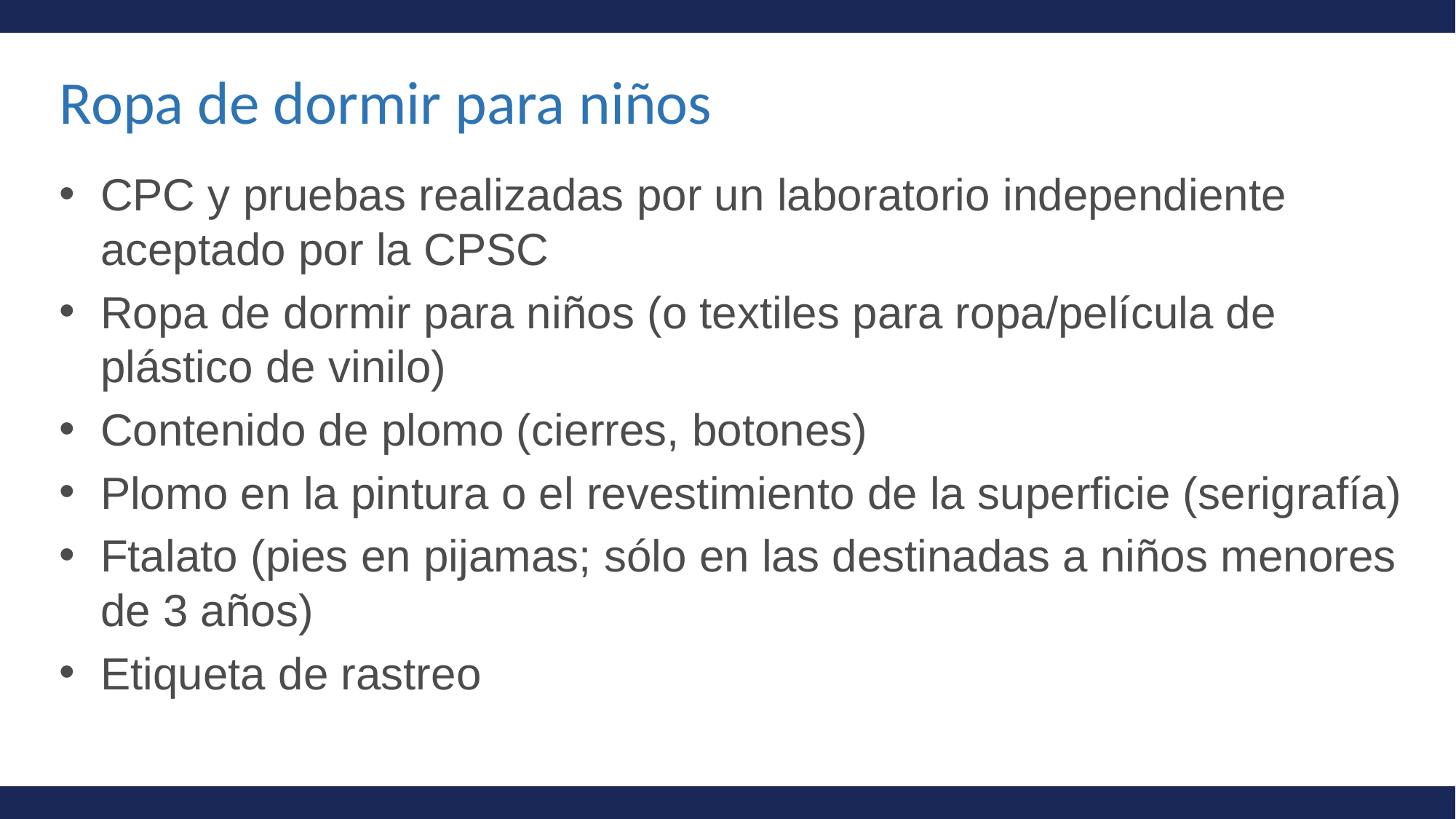

# Ropa de dormir para niños
CPC y pruebas realizadas por un laboratorio independiente aceptado por la CPSC
Ropa de dormir para niños (o textiles para ropa/película de plástico de vinilo)
Contenido de plomo (cierres, botones)
Plomo en la pintura o el revestimiento de la superficie (serigrafía)
Ftalato (pies en pijamas; sólo en las destinadas a niños menores de 3 años)
Etiqueta de rastreo